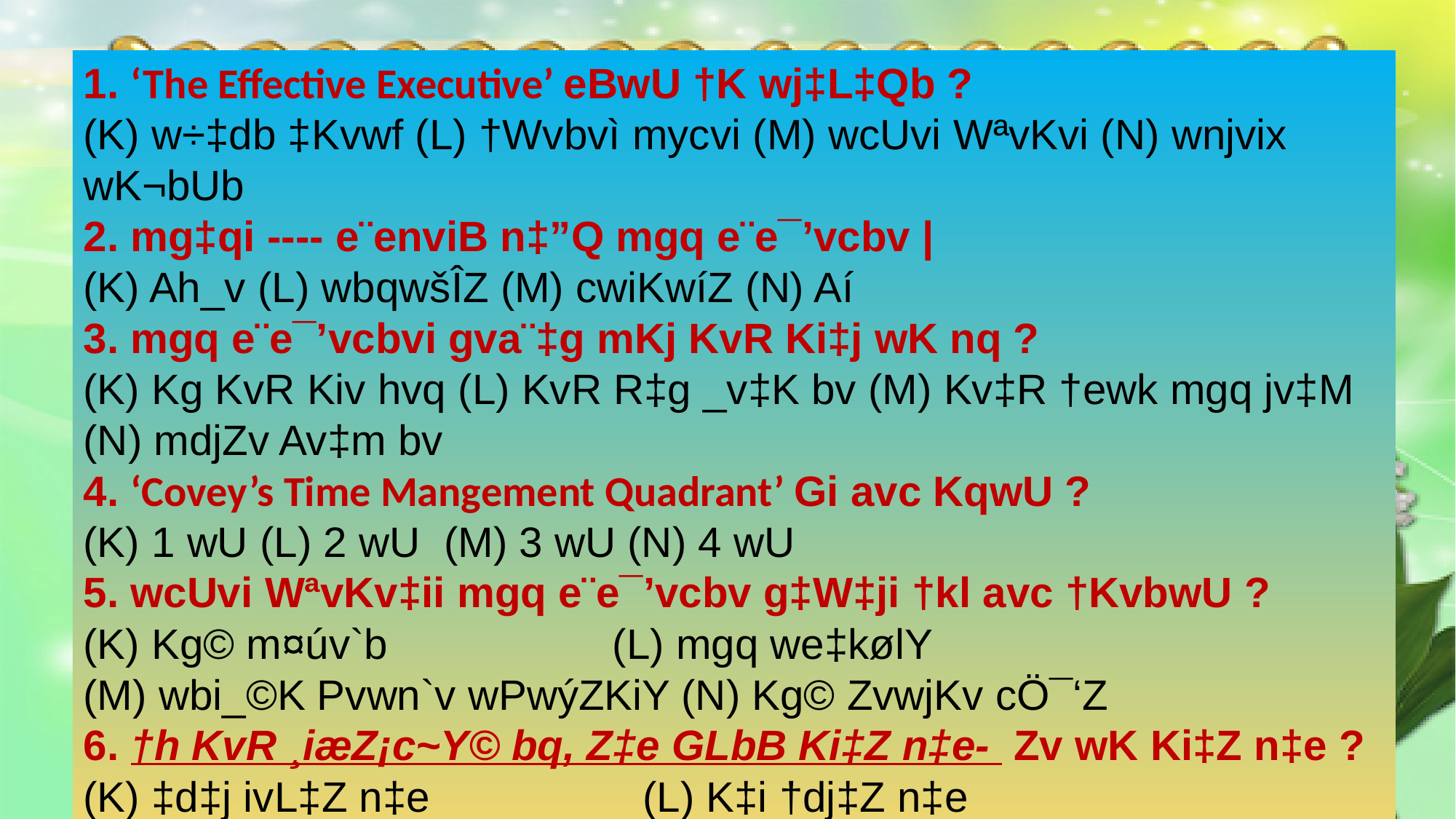

1. ‘The Effective Executive’ eBwU †K wj‡L‡Qb ?
(K) w÷‡db ‡Kvwf (L) †Wvbvì mycvi (M) wcUvi WªvKvi (N) wnjvix wK¬bUb
2. mg‡qi ---- e¨enviB n‡”Q mgq e¨e¯’vcbv |
(K) Ah_v (L) wbqwšÎZ (M) cwiKwíZ (N) Aí
3. mgq e¨e¯’vcbvi gva¨‡g mKj KvR Ki‡j wK nq ?
(K) Kg KvR Kiv hvq (L) KvR R‡g _v‡K bv (M) Kv‡R †ewk mgq jv‡M (N) mdjZv Av‡m bv
4. ‘Covey’s Time Mangement Quadrant’ Gi avc KqwU ?
(K) 1 wU (L) 2 wU  (M) 3 wU (N) 4 wU
5. wcUvi WªvKv‡ii mgq e¨e¯’vcbv g‡W‡ji †kl avc †KvbwU ?
(K) Kg© m¤úv`b                   (L) mgq we‡kølY
(M) wbi_©K Pvwn`v wPwýZKiY (N) Kg© ZvwjKv cÖ¯‘Z
6. †h KvR ¸iæZ¡c~Y© bq, Z‡e GLbB Ki‡Z n‡e-  Zv wK Ki‡Z n‡e ?
(K) ‡d‡j ivL‡Z n‡e                  (L) K‡i †dj‡Z n‡e
(M) Ab¨ KvD‡K n¯ÍvšÍi Ki‡Z n‡e (N) Kv‡Ri mgq wVK Ki‡Z n‡e